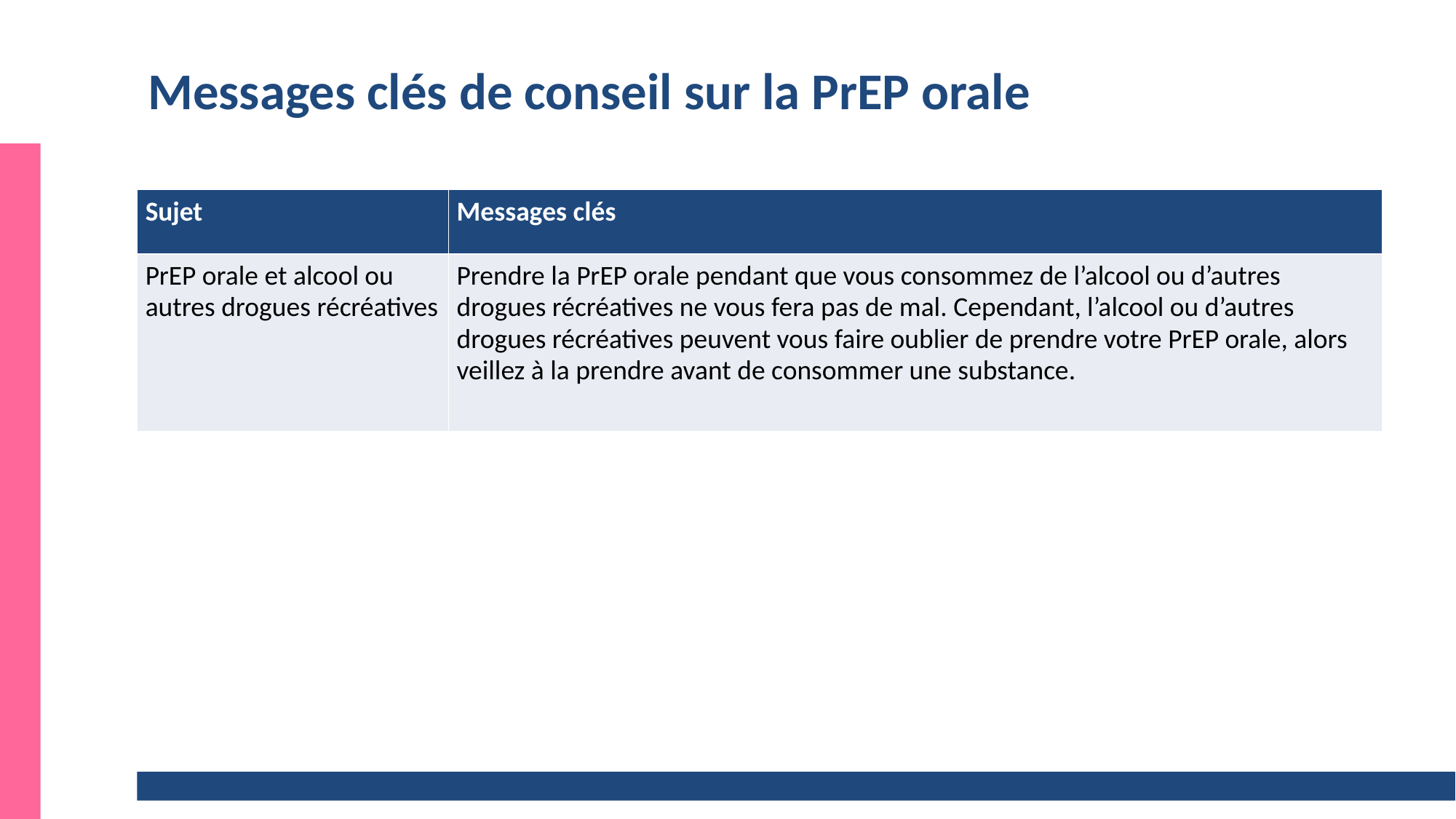

# Messages clés de conseil sur la PrEP orale
| Sujet | Messages clés |
| --- | --- |
| PrEP orale et alcool ou autres drogues récréatives | Prendre la PrEP orale pendant que vous consommez de l’alcool ou d’autres drogues récréatives ne vous fera pas de mal. Cependant, l’alcool ou d’autres drogues récréatives peuvent vous faire oublier de prendre votre PrEP orale, alors veillez à la prendre avant de consommer une substance. |